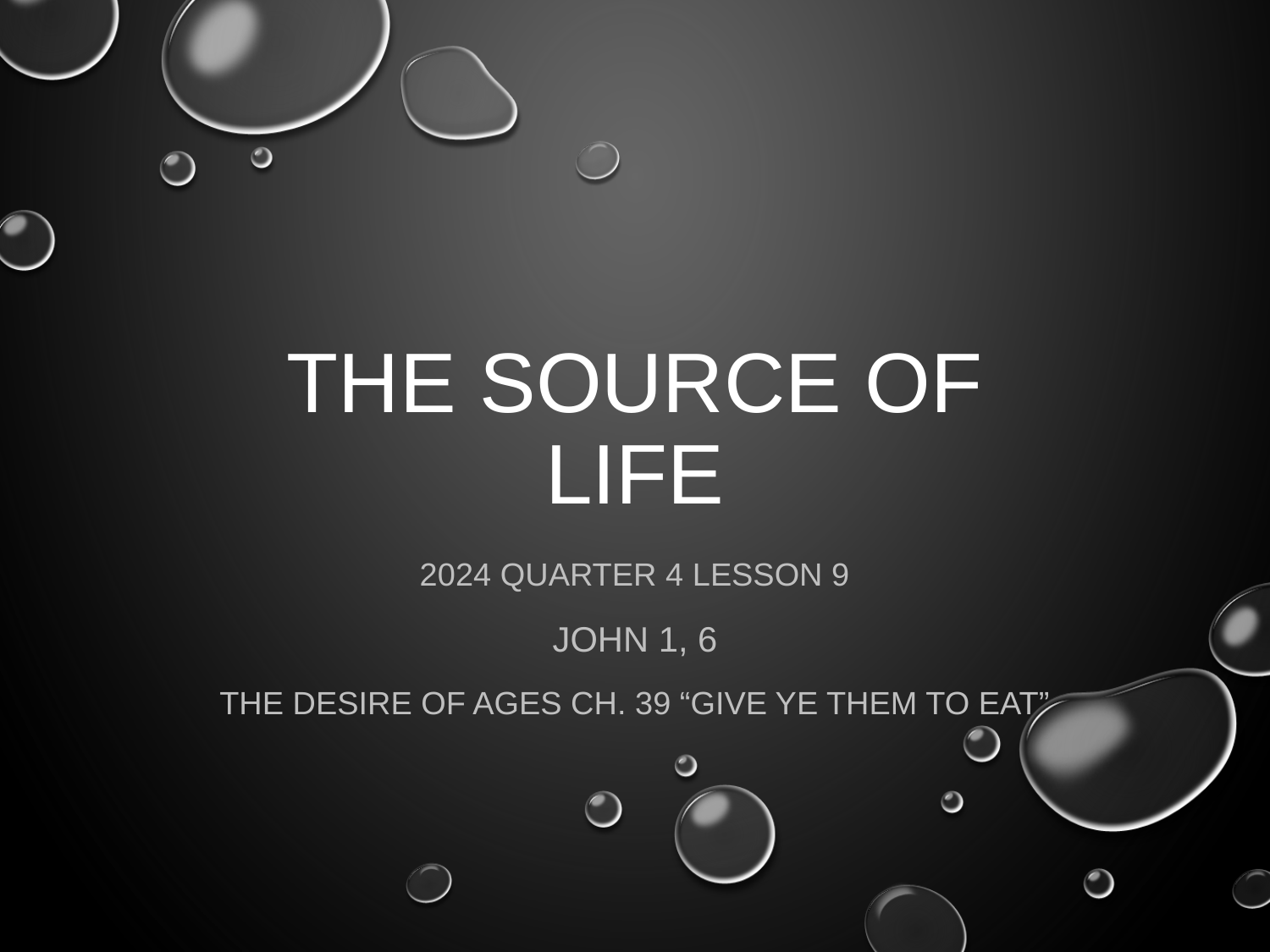

# The Source of Life
2024 Quarter 4 Lesson 9
John 1, 6
The Desire of Ages Ch. 39 “Give Ye them to Eat”